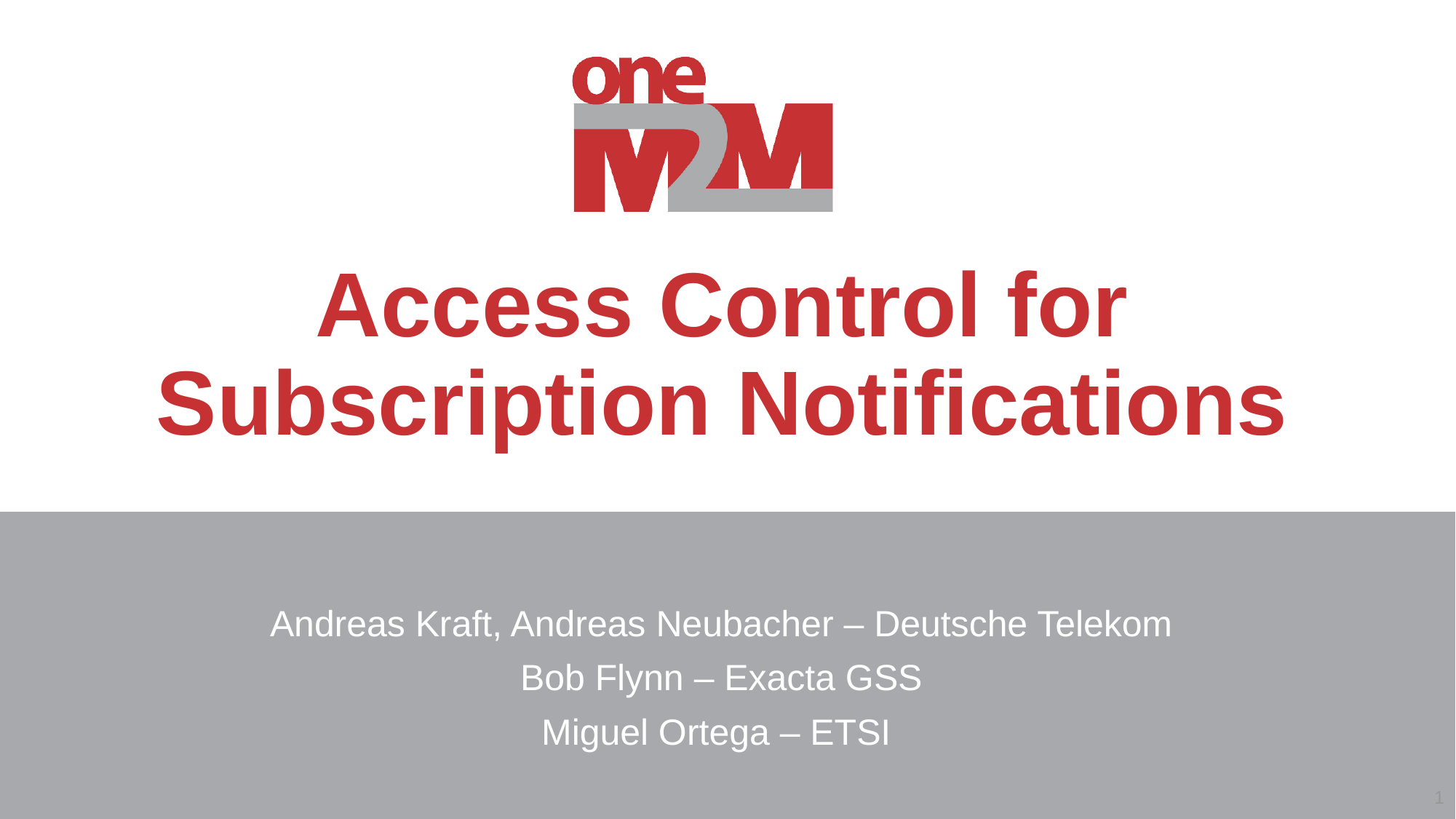

# Access Control for Subscription Notifications
Andreas Kraft, Andreas Neubacher – Deutsche Telekom
Bob Flynn – Exacta GSS
Miguel Ortega – ETSI
1